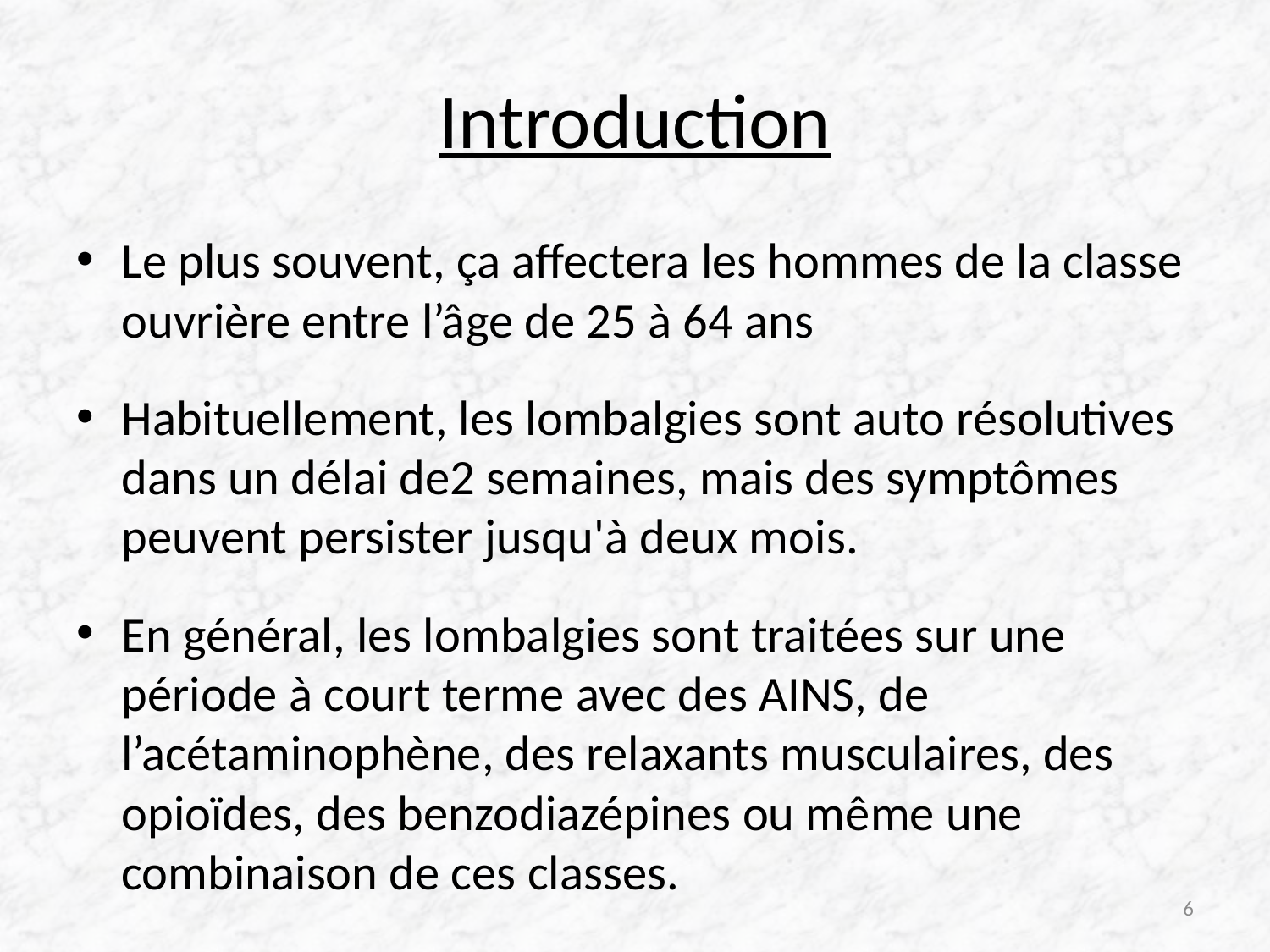

# Introduction
Le plus souvent, ça affectera les hommes de la classe ouvrière entre l’âge de 25 à 64 ans
Habituellement, les lombalgies sont auto résolutives dans un délai de2 semaines, mais des symptômes peuvent persister jusqu'à deux mois.
En général, les lombalgies sont traitées sur une période à court terme avec des AINS, de l’acétaminophène, des relaxants musculaires, des opioïdes, des benzodiazépines ou même une combinaison de ces classes.

6